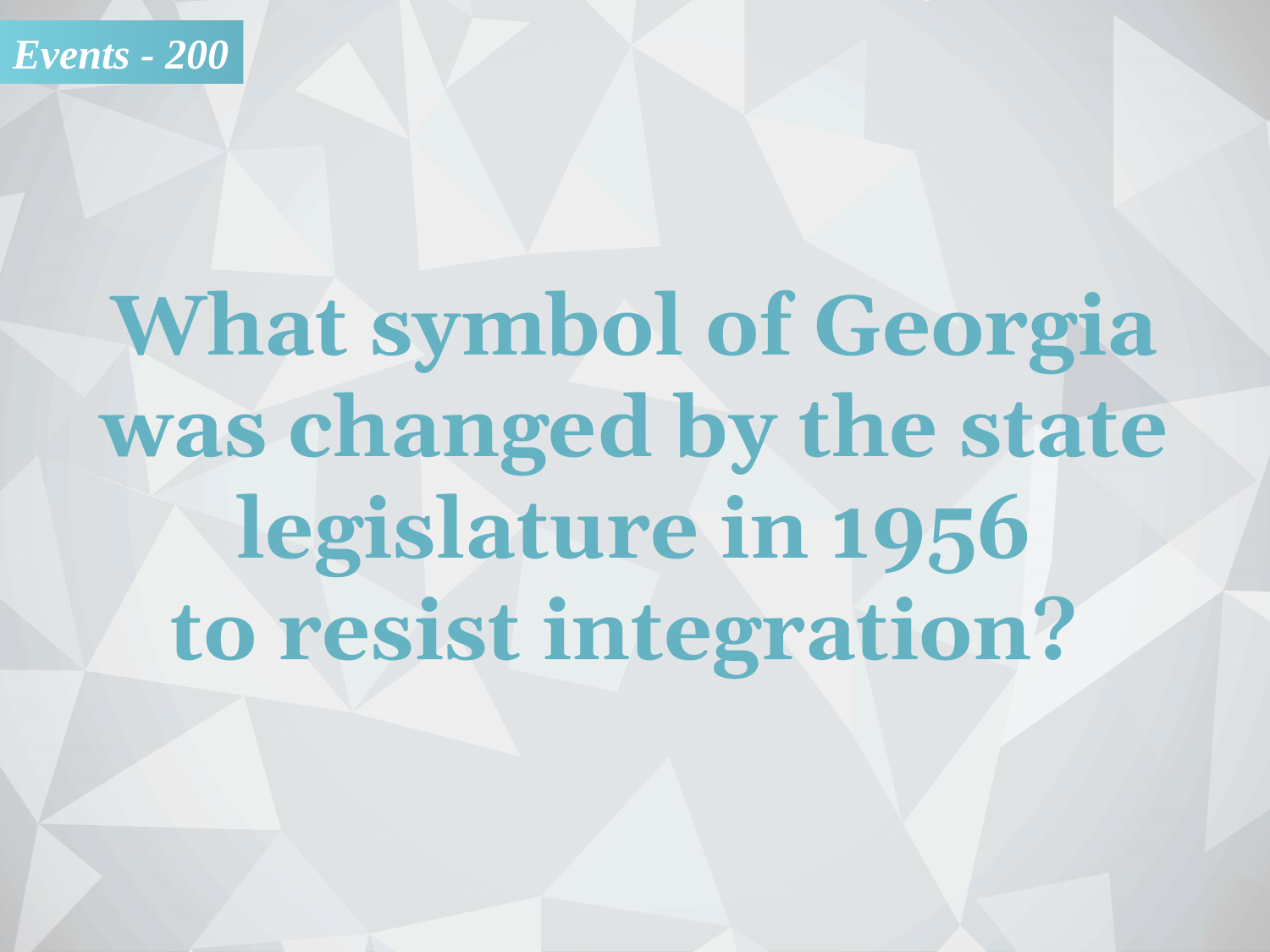

Events - 200
What symbol of Georgia
was changed by the state legislature in 1956
to resist integration?